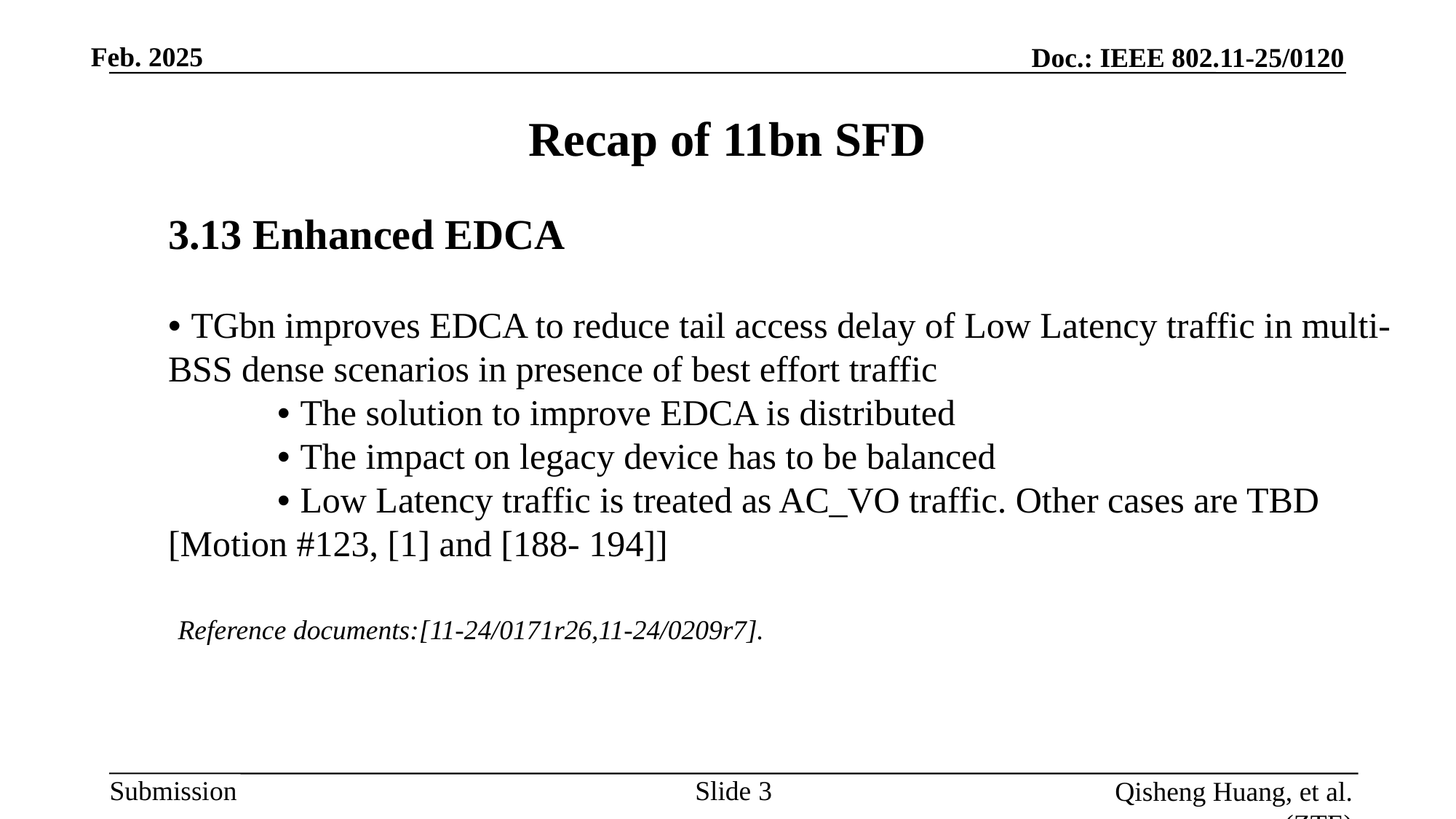

Recap of 11bn SFD
3.13 Enhanced EDCA

• TGbn improves EDCA to reduce tail access delay of Low Latency traffic in multi-BSS dense scenarios in presence of best effort traffic
	• The solution to improve EDCA is distributed
	• The impact on legacy device has to be balanced
	• Low Latency traffic is treated as AC_VO traffic. Other cases are TBD
[Motion #123, [1] and [188- 194]]
Reference documents:[11-24/0171r26,11-24/0209r7].
Slide 3
Qisheng Huang, et al. (ZTE)